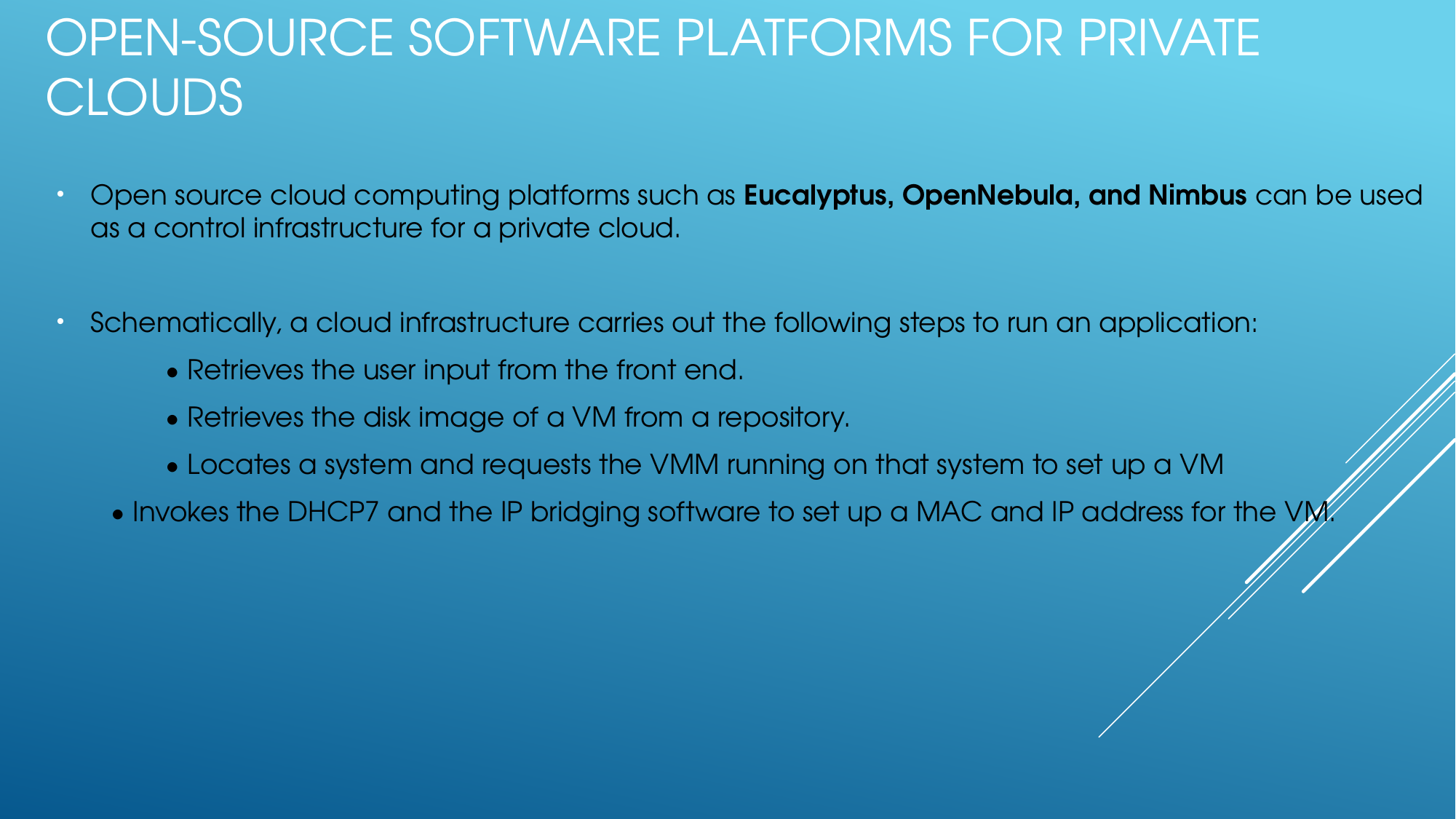

# Open-source software platforms for private clouds

Open source cloud computing platforms such as Eucalyptus, OpenNebula, and Nimbus can be used as a control infrastructure for a private cloud.

Schematically, a cloud infrastructure carries out the following steps to run an application:
	• Retrieves the user input from the front end.
	• Retrieves the disk image of a VM from a repository.
	• Locates a system and requests the VMM running on that system to set up a VM
• Invokes the DHCP7 and the IP bridging software to set up a MAC and IP address for the VM.